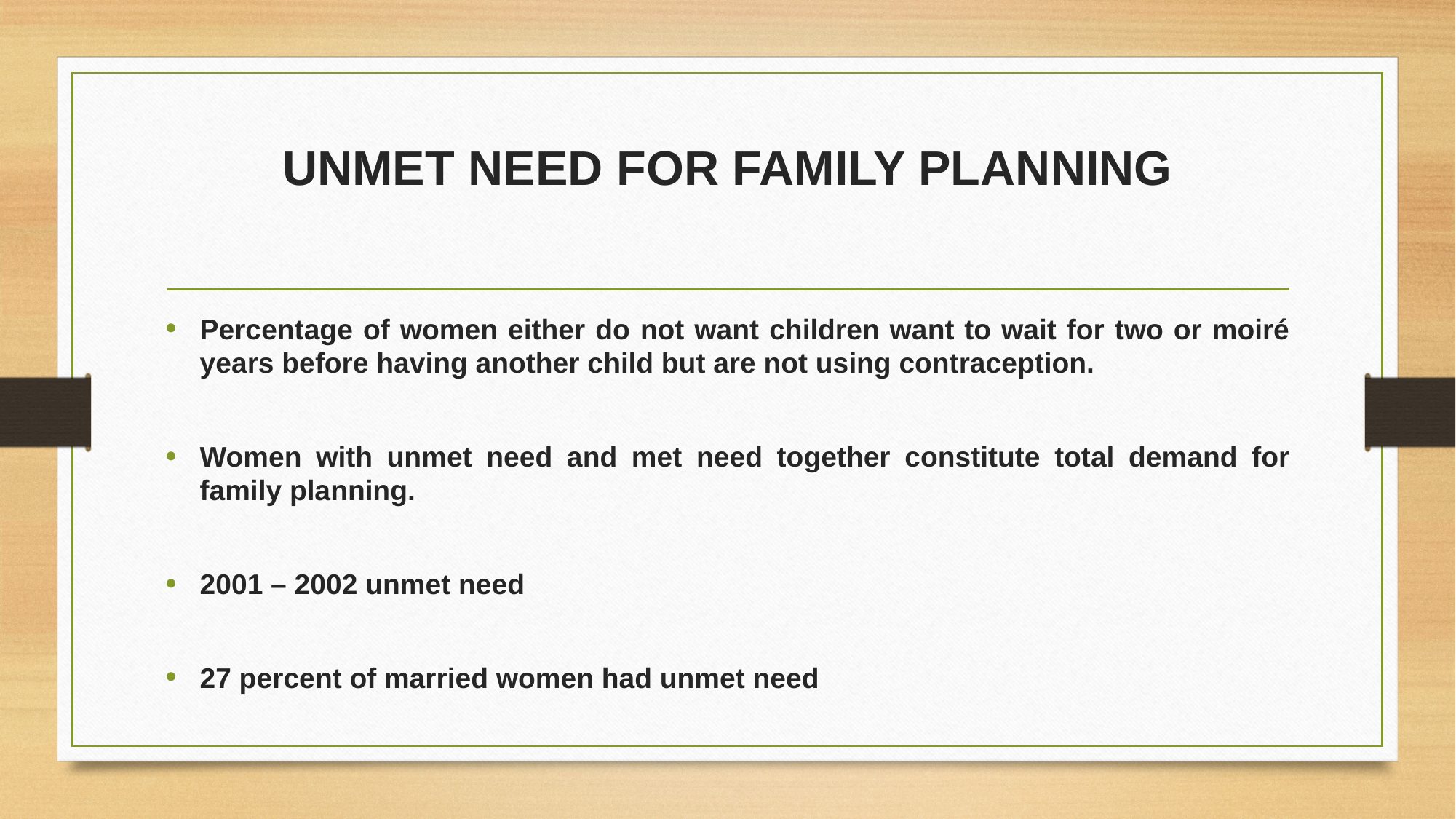

# UNMET NEED FOR FAMILY PLANNING
Percentage of women either do not want children want to wait for two or moiré years before having another child but are not using contraception.

Women with unmet need and met need together constitute total demand for family planning.

2001 – 2002 unmet need

27 percent of married women had unmet need